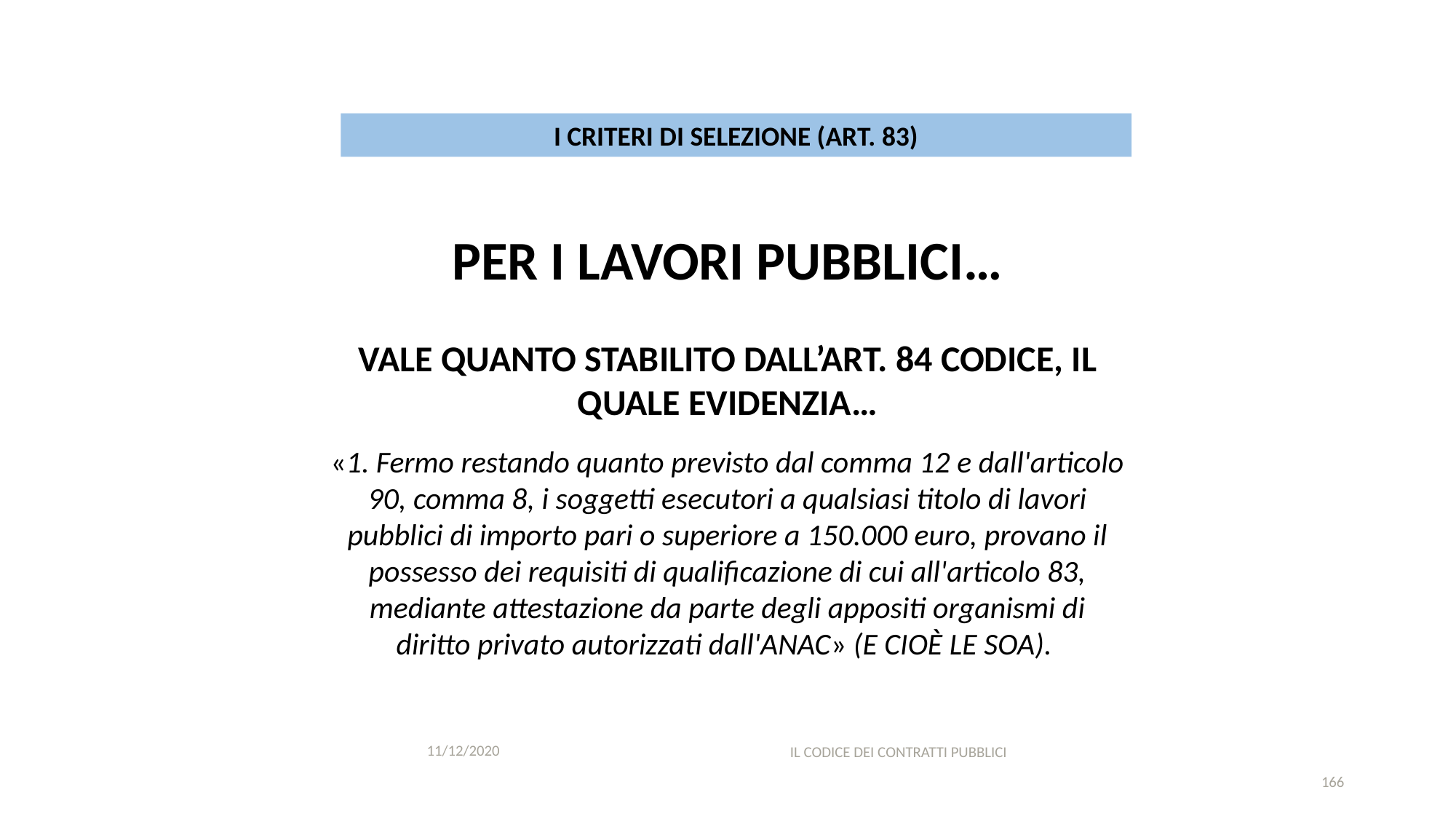

#
I CRITERI DI SELEZIONE (ART. 83)
PER I LAVORI PUBBLICI…

VALE QUANTO STABILITO DALL’ART. 84 CODICE, IL QUALE EVIDENZIA…

«1. Fermo restando quanto previsto dal comma 12 e dall'articolo 90, comma 8, i soggetti esecutori a qualsiasi titolo di lavori pubblici di importo pari o superiore a 150.000 euro, provano il possesso dei requisiti di qualificazione di cui all'articolo 83, mediante attestazione da parte degli appositi organismi di diritto privato autorizzati dall'ANAC» (E CIOÈ LE SOA).

11/12/2020
IL CODICE DEI CONTRATTI PUBBLICI
166